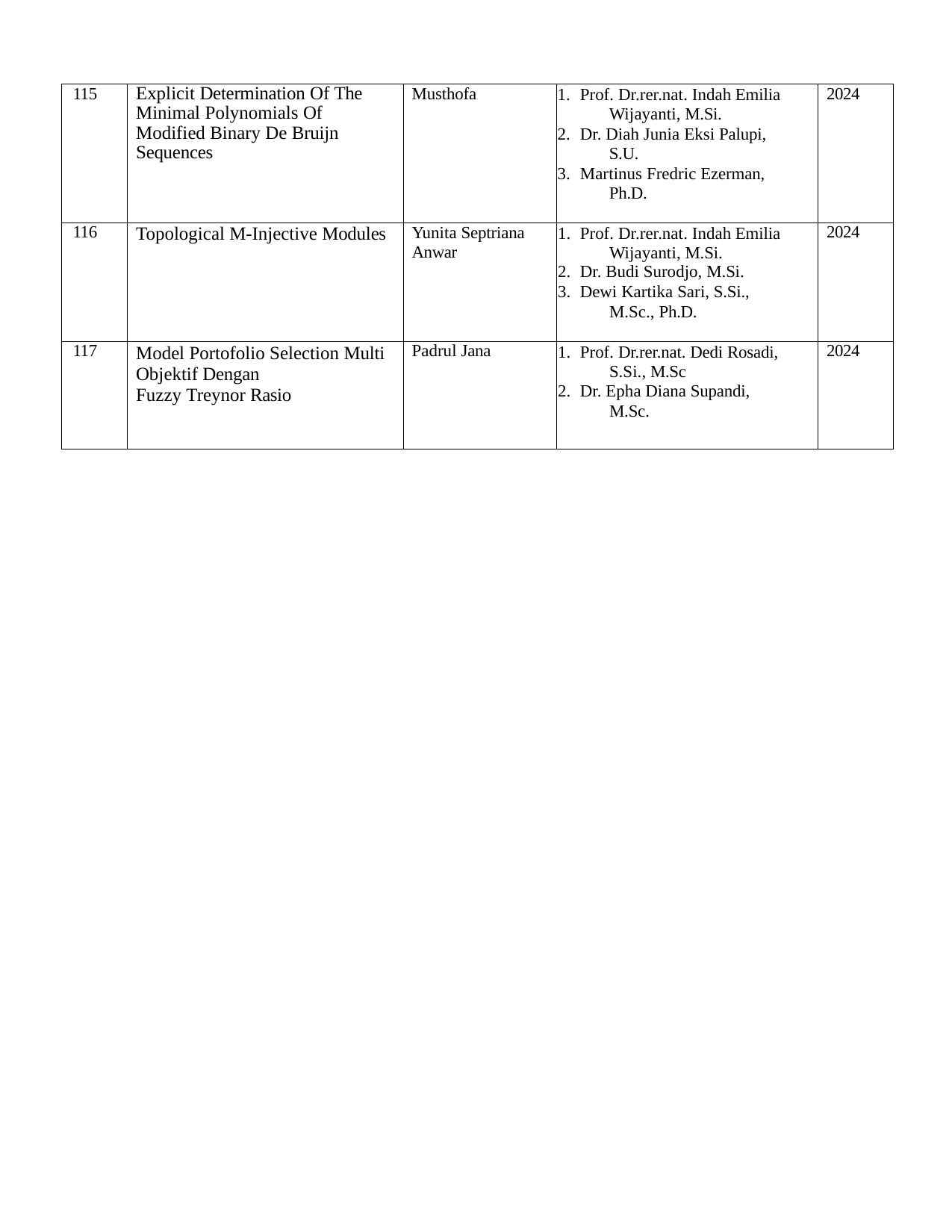

| 115 | Explicit Determination Of The Minimal Polynomials Of Modified Binary De Bruijn Sequences | Musthofa | Prof. Dr.rer.nat. Indah Emilia Wijayanti, M.Si. Dr. Diah Junia Eksi Palupi, S.U. Martinus Fredric Ezerman, Ph.D. | 2024 |
| --- | --- | --- | --- | --- |
| 116 | Topological M-Injective Modules | Yunita Septriana Anwar | Prof. Dr.rer.nat. Indah Emilia Wijayanti, M.Si. Dr. Budi Surodjo, M.Si. Dewi Kartika Sari, S.Si., M.Sc., Ph.D. | 2024 |
| 117 | Model Portofolio Selection Multi Objektif Dengan Fuzzy Treynor Rasio | Padrul Jana | Prof. Dr.rer.nat. Dedi Rosadi, S.Si., M.Sc Dr. Epha Diana Supandi, M.Sc. | 2024 |